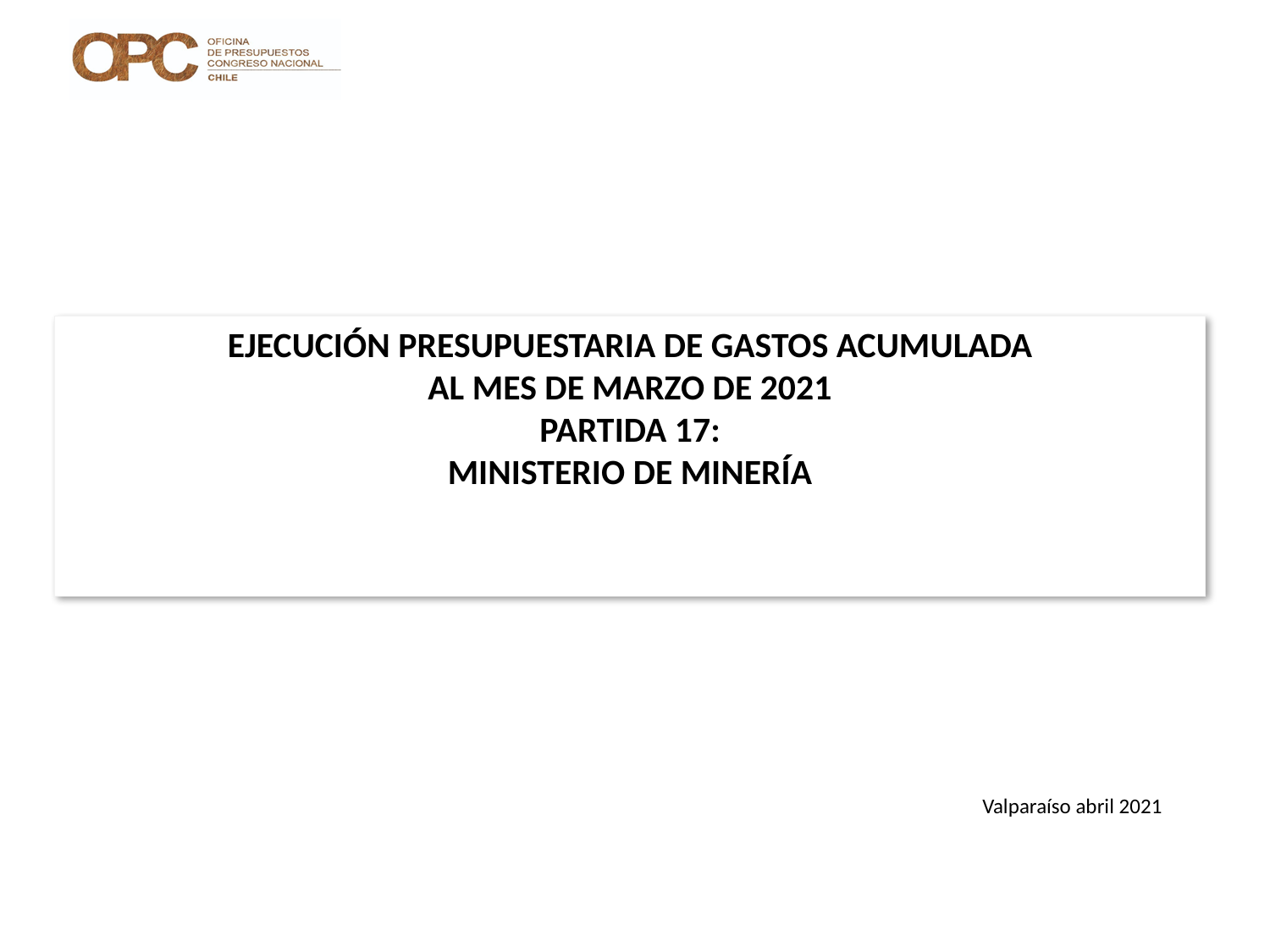

# EJECUCIÓN PRESUPUESTARIA DE GASTOS ACUMULADA AL MES DE MARZO DE 2021 PARTIDA 17: MINISTERIO DE MINERÍA
Valparaíso abril 2021